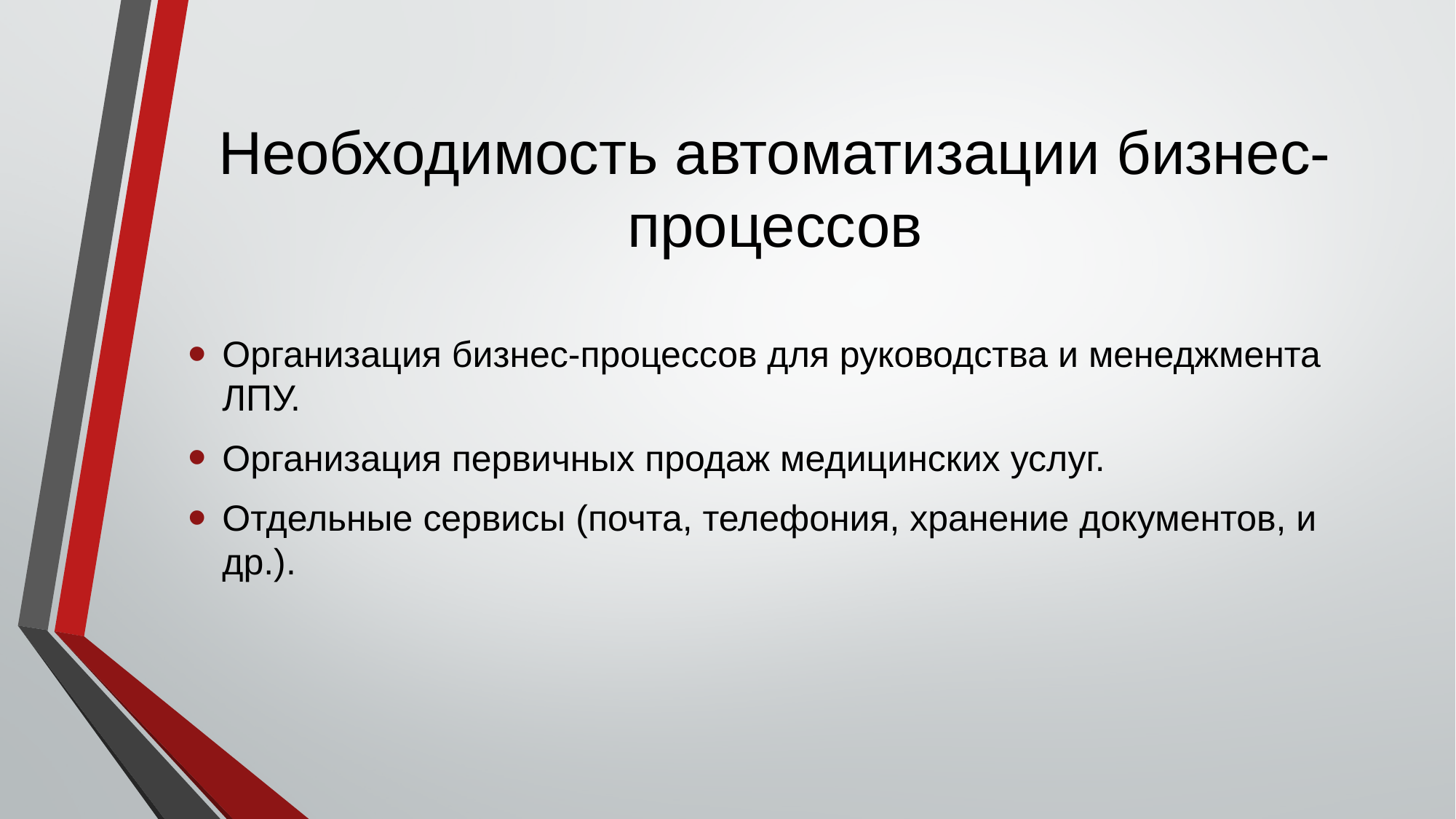

# Необходимость автоматизации бизнес-процессов
Организация бизнес-процессов для руководства и менеджмента ЛПУ.
Организация первичных продаж медицинских услуг.
Отдельные сервисы (почта, телефония, хранение документов, и др.).